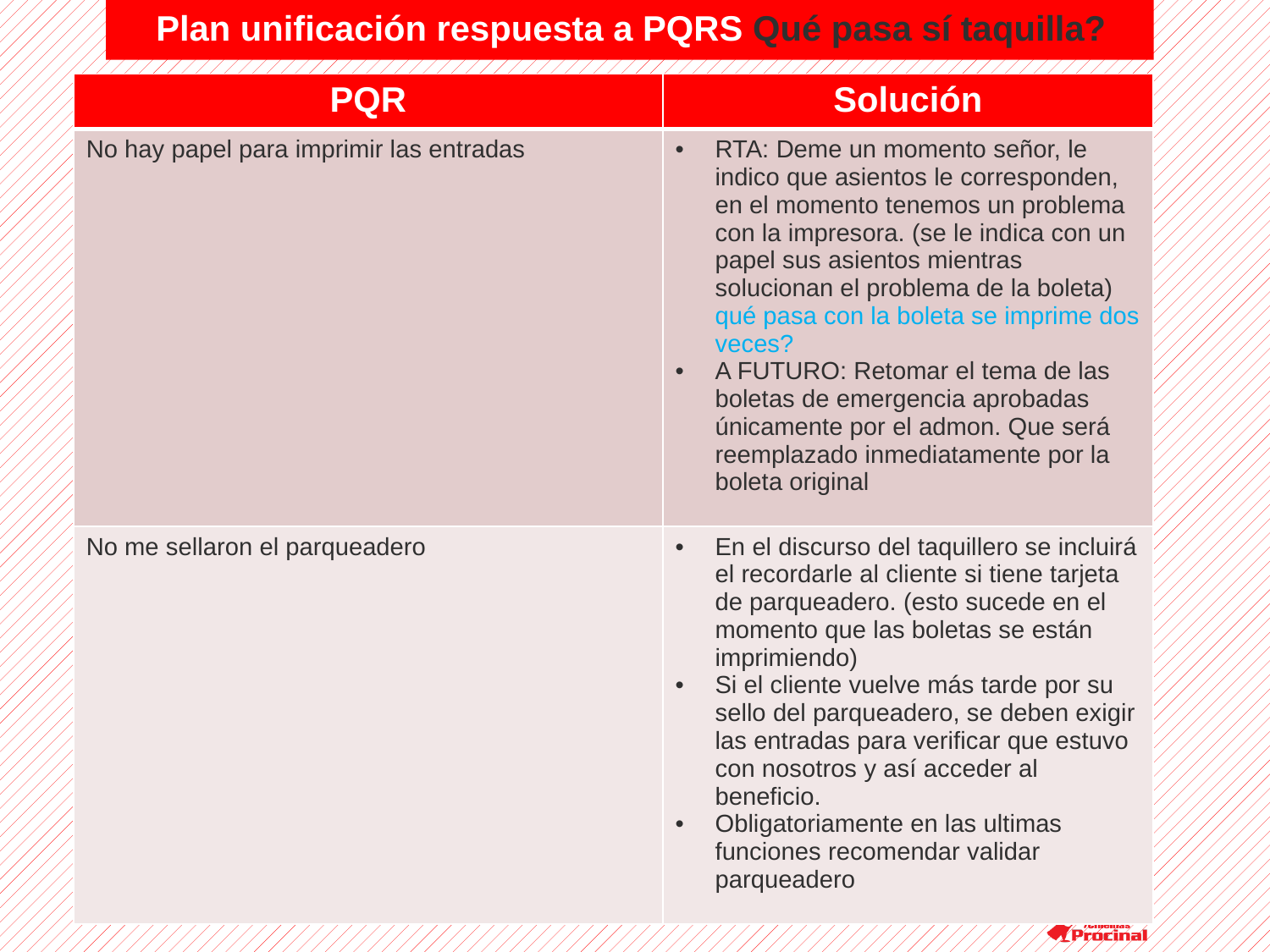

Plan unificación respuesta a PQRS Qué pasa sí taquilla?

| PQR | Solución |
| --- | --- |
| No hay papel para imprimir las entradas | RTA: Deme un momento señor, le indico que asientos le corresponden, en el momento tenemos un problema con la impresora. (se le indica con un papel sus asientos mientras solucionan el problema de la boleta) qué pasa con la boleta se imprime dos veces? A FUTURO: Retomar el tema de las boletas de emergencia aprobadas únicamente por el admon. Que será reemplazado inmediatamente por la boleta original |
| No me sellaron el parqueadero | En el discurso del taquillero se incluirá el recordarle al cliente si tiene tarjeta de parqueadero. (esto sucede en el momento que las boletas se están imprimiendo) Si el cliente vuelve más tarde por su sello del parqueadero, se deben exigir las entradas para verificar que estuvo con nosotros y así acceder al beneficio. Obligatoriamente en las ultimas funciones recomendar validar parqueadero |